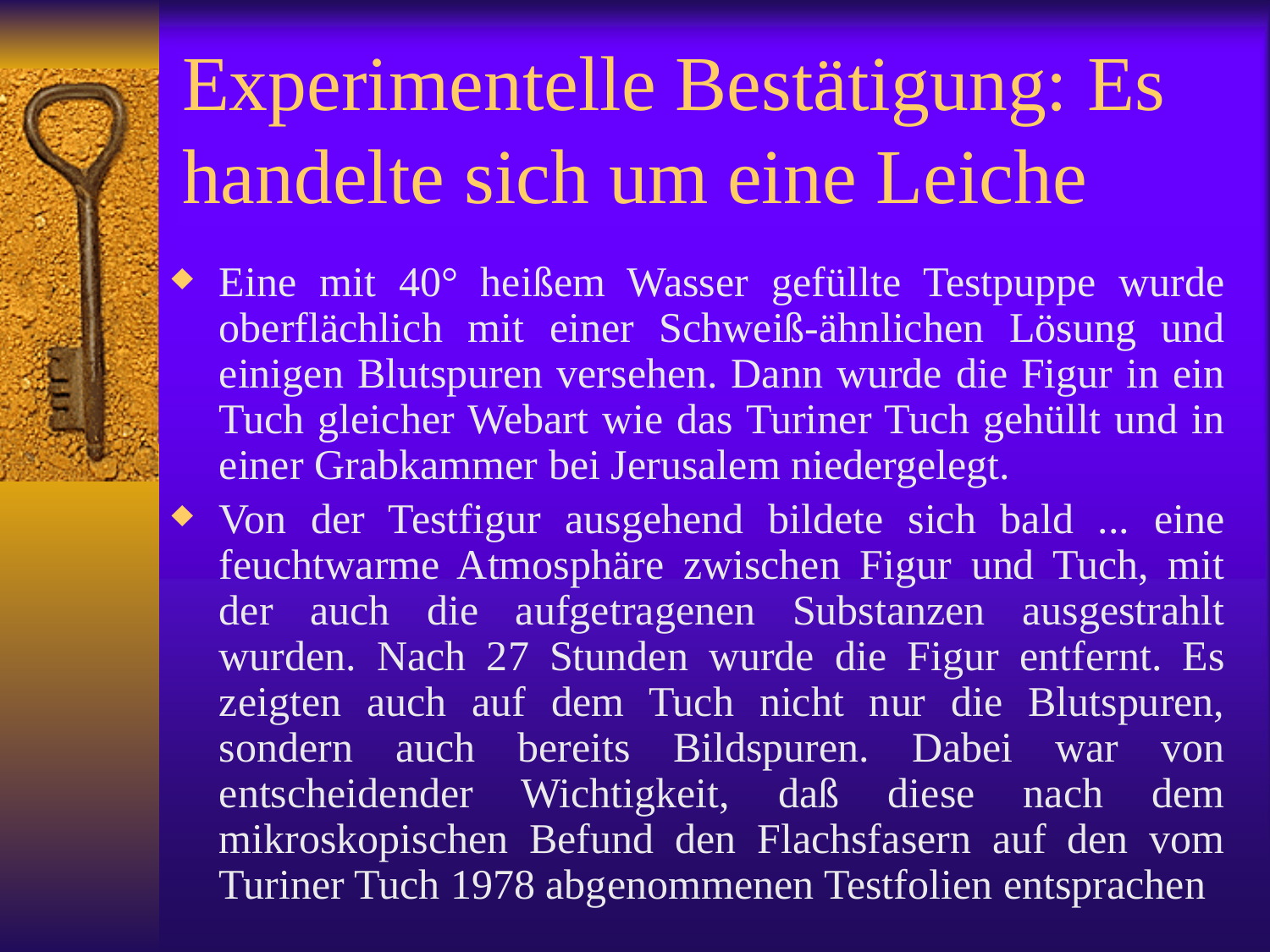

# Experimentelle Bestätigung: Es handelte sich um eine Leiche
Eine mit 40° heißem Wasser gefüllte Testpuppe wurde oberflächlich mit einer Schweiß-ähnlichen Lösung und einigen Blutspuren versehen. Dann wurde die Figur in ein Tuch gleicher Webart wie das Turiner Tuch gehüllt und in einer Grabkammer bei Jerusalem niedergelegt.
Von der Testfigur ausgehend bildete sich bald ... eine feuchtwarme Atmosphäre zwischen Figur und Tuch, mit der auch die aufgetragenen Substanzen ausgestrahlt wurden. Nach 27 Stunden wurde die Figur entfernt. Es zeigten auch auf dem Tuch nicht nur die Blutspuren, sondern auch bereits Bildspuren. Dabei war von entscheidender Wichtigkeit, daß diese nach dem mikroskopischen Befund den Flachsfasern auf den vom Turiner Tuch 1978 abgenommenen Testfolien entsprachen